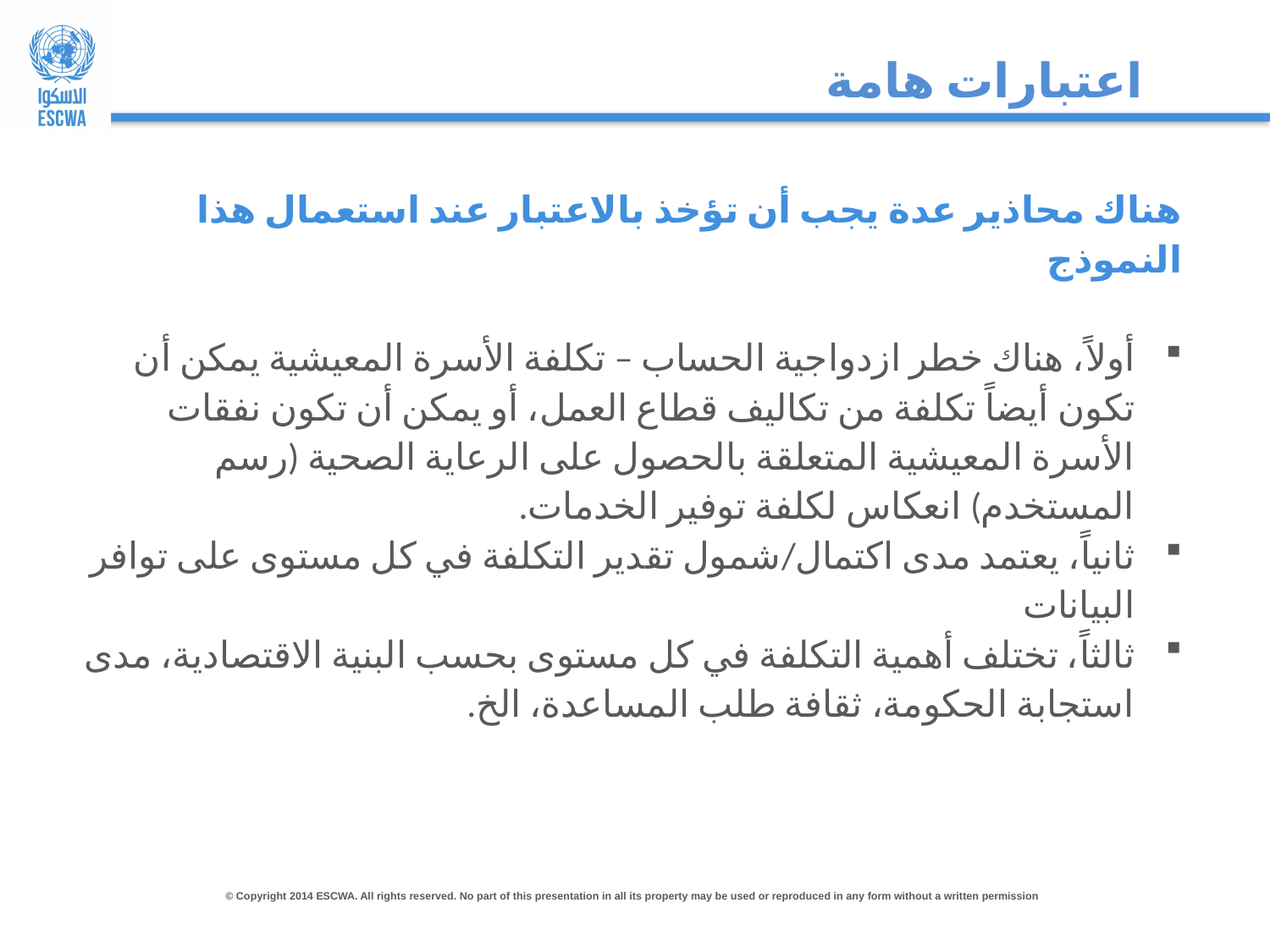

# اعتبارات هامة
هناك محاذير عدة يجب أن تؤخذ بالاعتبار عند استعمال هذا النموذج

أولاً، هناك خطر ازدواجية الحساب – تكلفة الأسرة المعيشية يمكن أن تكون أيضاً تكلفة من تكاليف قطاع العمل، أو يمكن أن تكون نفقات الأسرة المعيشية المتعلقة بالحصول على الرعاية الصحية (رسم المستخدم) انعكاس لكلفة توفير الخدمات.
ثانياً، يعتمد مدى اكتمال/شمول تقدير التكلفة في كل مستوى على توافر البيانات
ثالثاً، تختلف أهمية التكلفة في كل مستوى بحسب البنية الاقتصادية، مدى استجابة الحكومة، ثقافة طلب المساعدة، الخ.